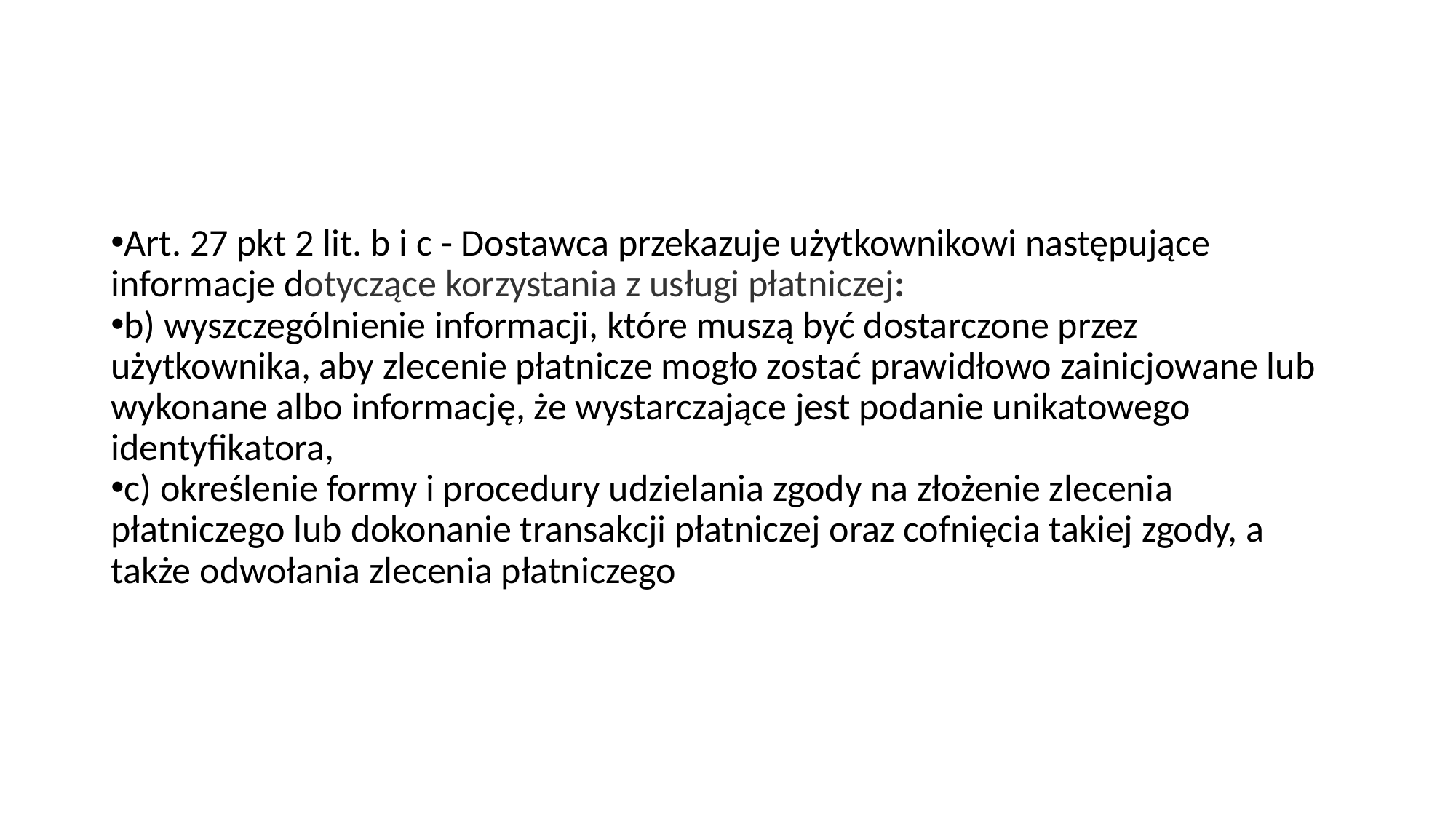

#
Art. 27 pkt 2 lit. b i c - Dostawca przekazuje użytkownikowi następujące informacje dotyczące korzystania z usługi płatniczej:
b) wyszczególnienie informacji, które muszą być dostarczone przez użytkownika, aby zlecenie płatnicze mogło zostać prawidłowo zainicjowane lub wykonane albo informację, że wystarczające jest podanie unikatowego identyfikatora,
c) określenie formy i procedury udzielania zgody na złożenie zlecenia płatniczego lub dokonanie transakcji płatniczej oraz cofnięcia takiej zgody, a także odwołania zlecenia płatniczego